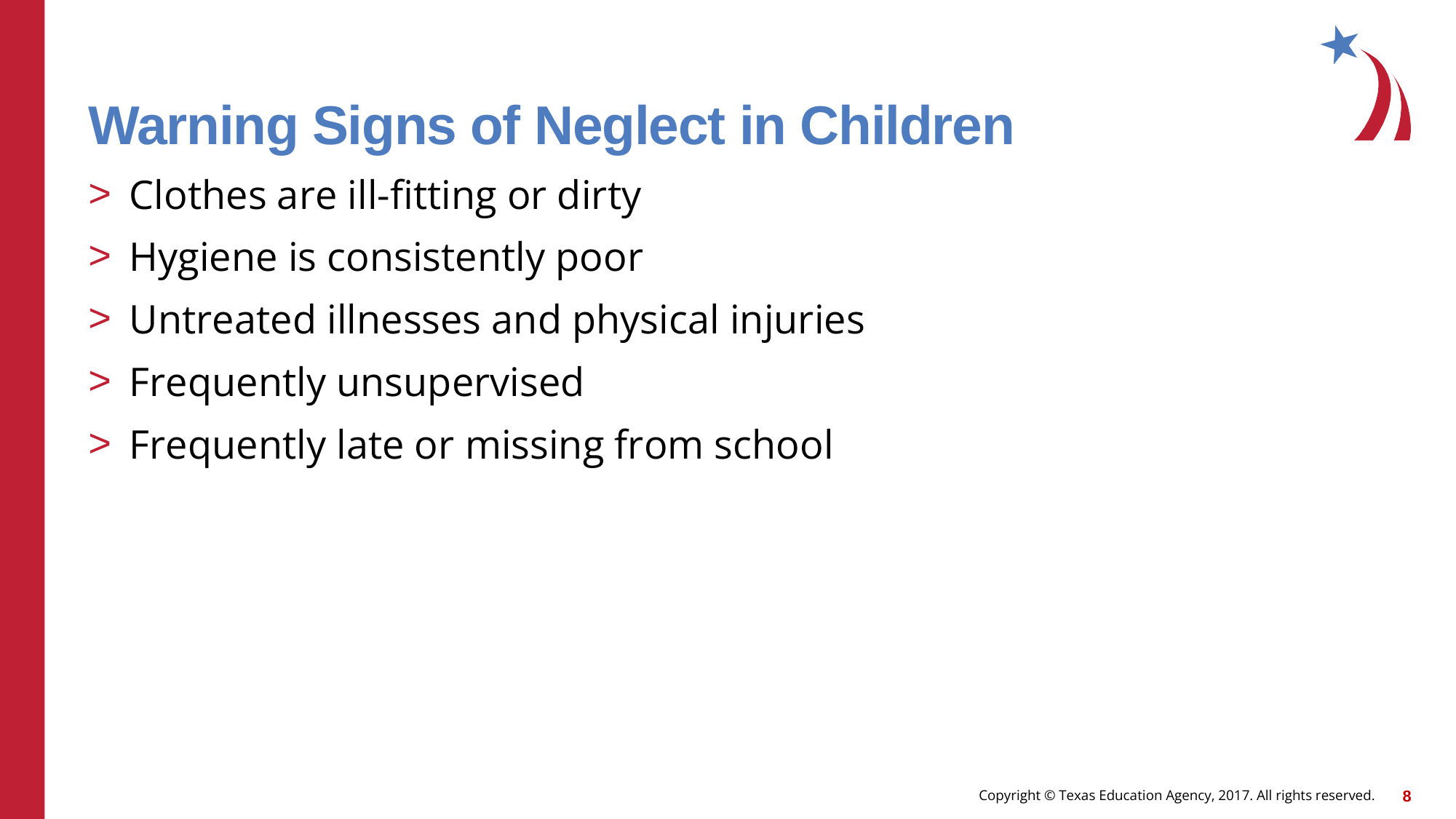

Warning Signs of Neglect in Children
Clothes are ill-fitting or dirty
Hygiene is consistently poor
Untreated illnesses and physical injuries
Frequently unsupervised
Frequently late or missing from school